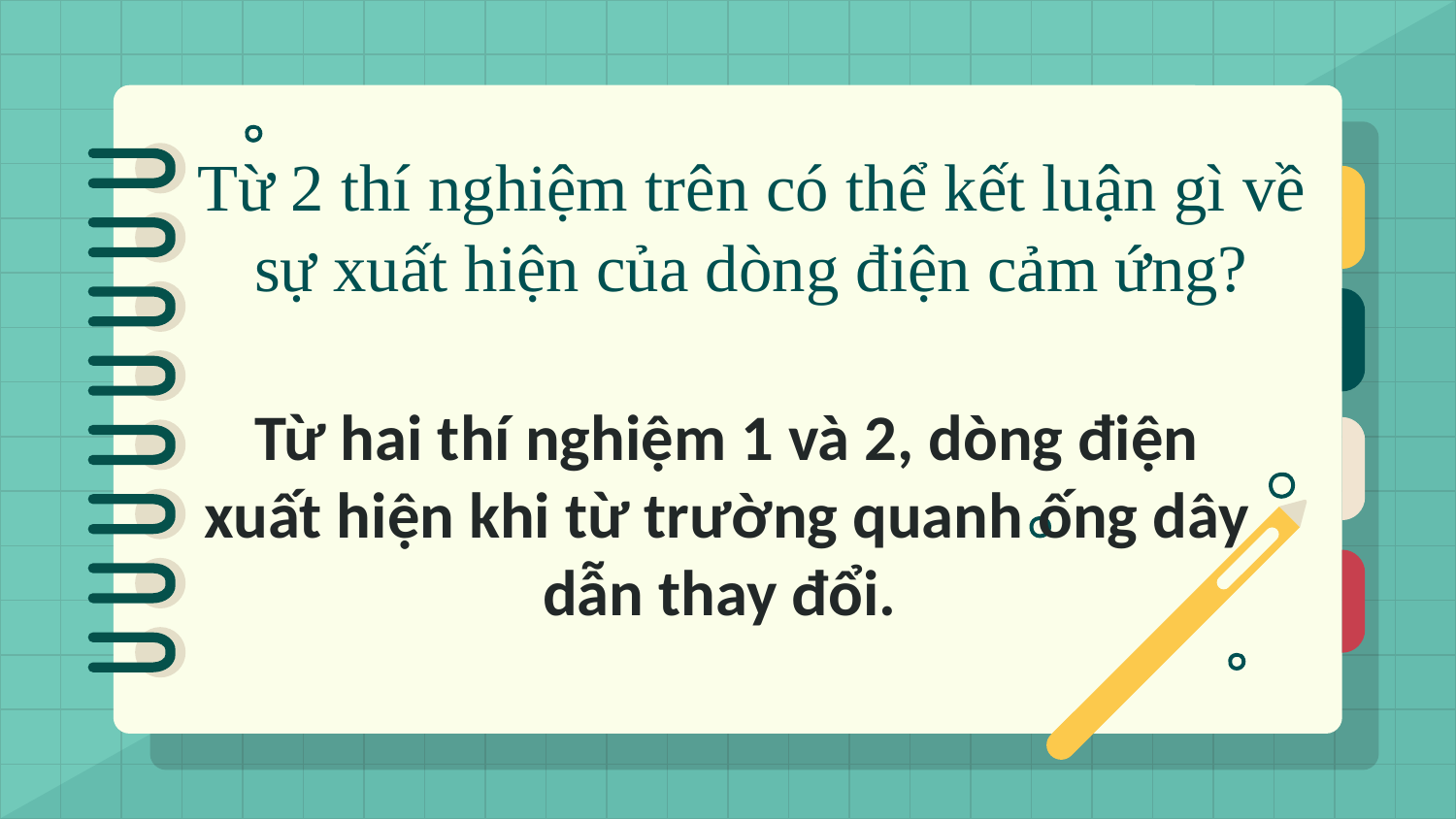

# Từ 2 thí nghiệm trên có thể kết luận gì về sự xuất hiện của dòng điện cảm ứng?

Từ hai thí nghiệm 1 và 2, dòng điện xuất hiện khi từ trường quanh ống dây dẫn thay đổi.